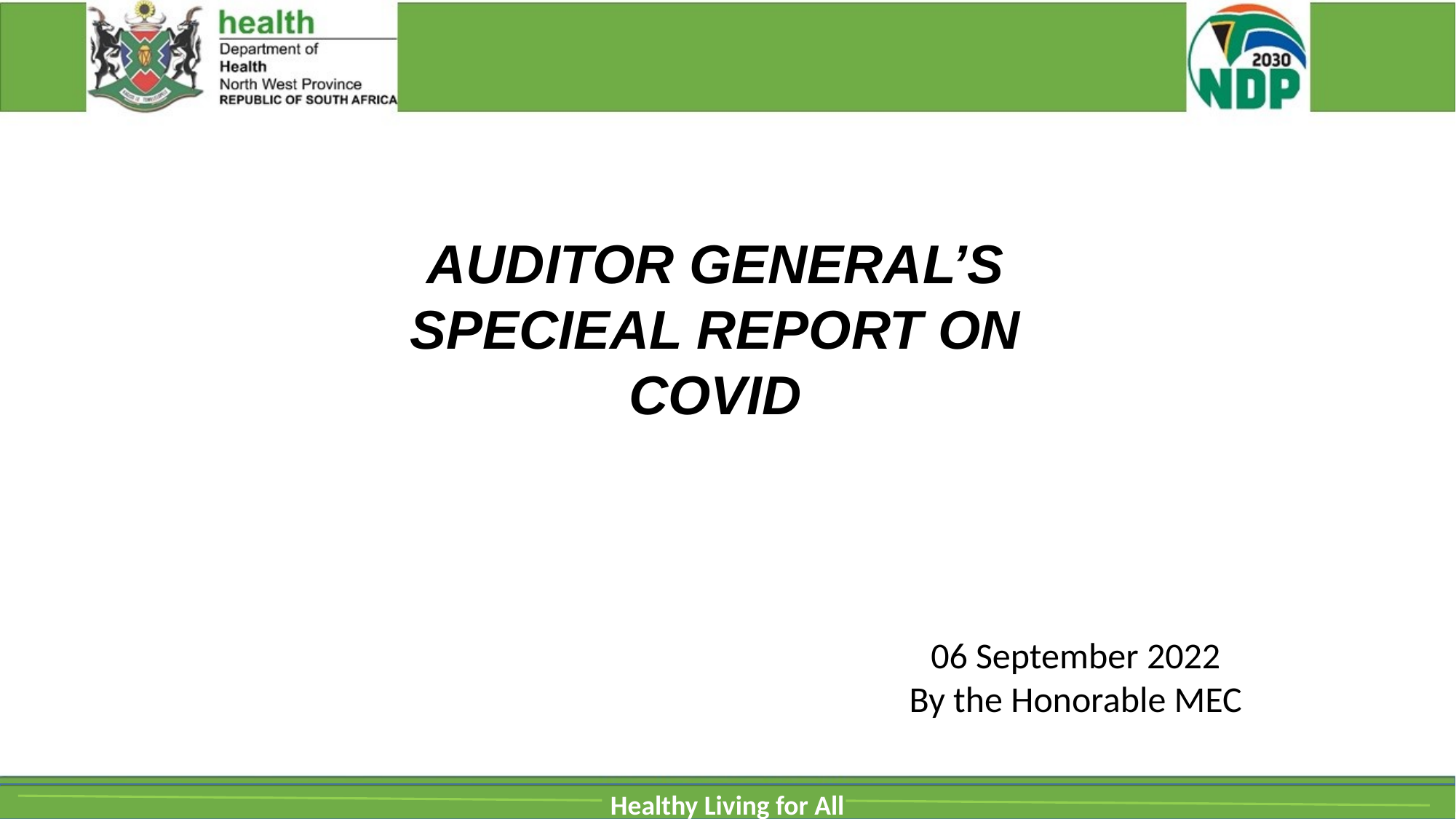

AUDITOR GENERAL’S SPECIEAL REPORT ON COVID

06 September 2022
By the Honorable MEC

Healthy Living for All